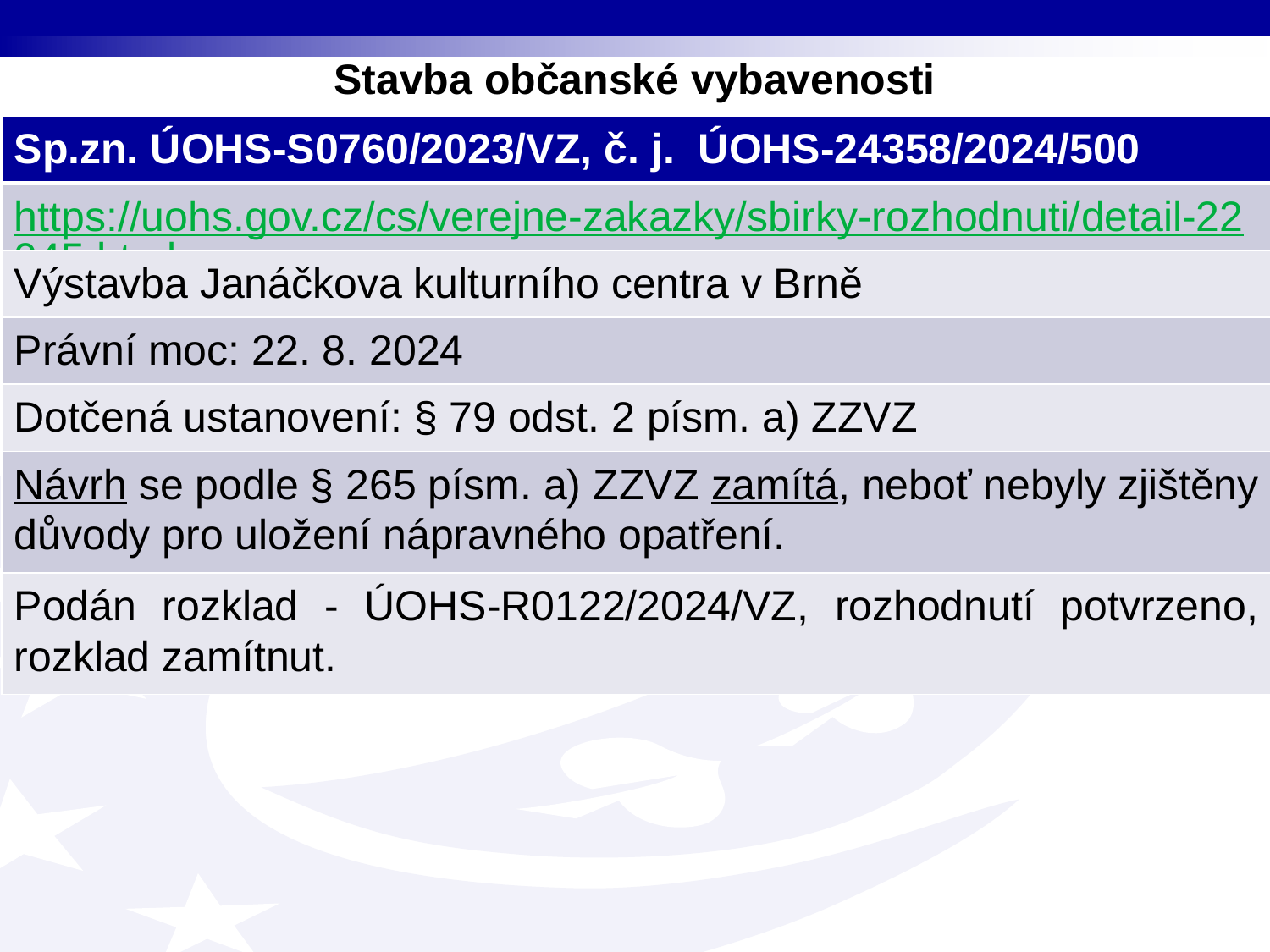

# Stavba občanské vybavenosti
| Sp.zn. ÚOHS-S0760/2023/VZ, č. j.  ÚOHS-24358/2024/500 |
| --- |
| https://uohs.gov.cz/cs/verejne-zakazky/sbirky-rozhodnuti/detail-22045.html |
| Výstavba Janáčkova kulturního centra v Brně |
| Právní moc: 22. 8. 2024 |
| Dotčená ustanovení: § 79 odst. 2 písm. a) ZZVZ |
| Návrh se podle § 265 písm. a) ZZVZ zamítá, neboť nebyly zjištěny důvody pro uložení nápravného opatření. |
| Podán rozklad - ÚOHS-R0122/2024/VZ, rozhodnutí potvrzeno, rozklad zamítnut. |